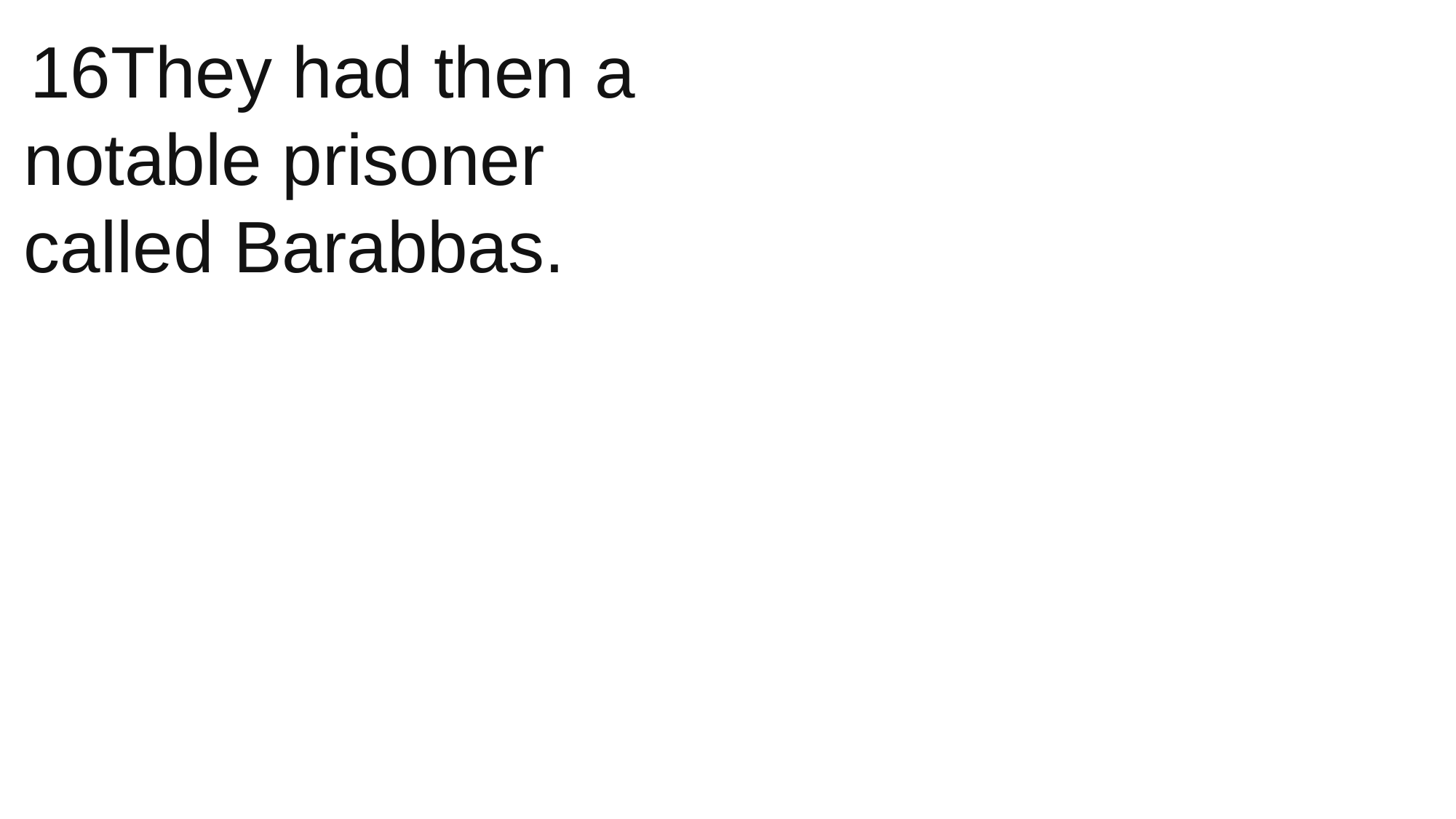

16They had then a notable prisoner called Barabbas.
 John